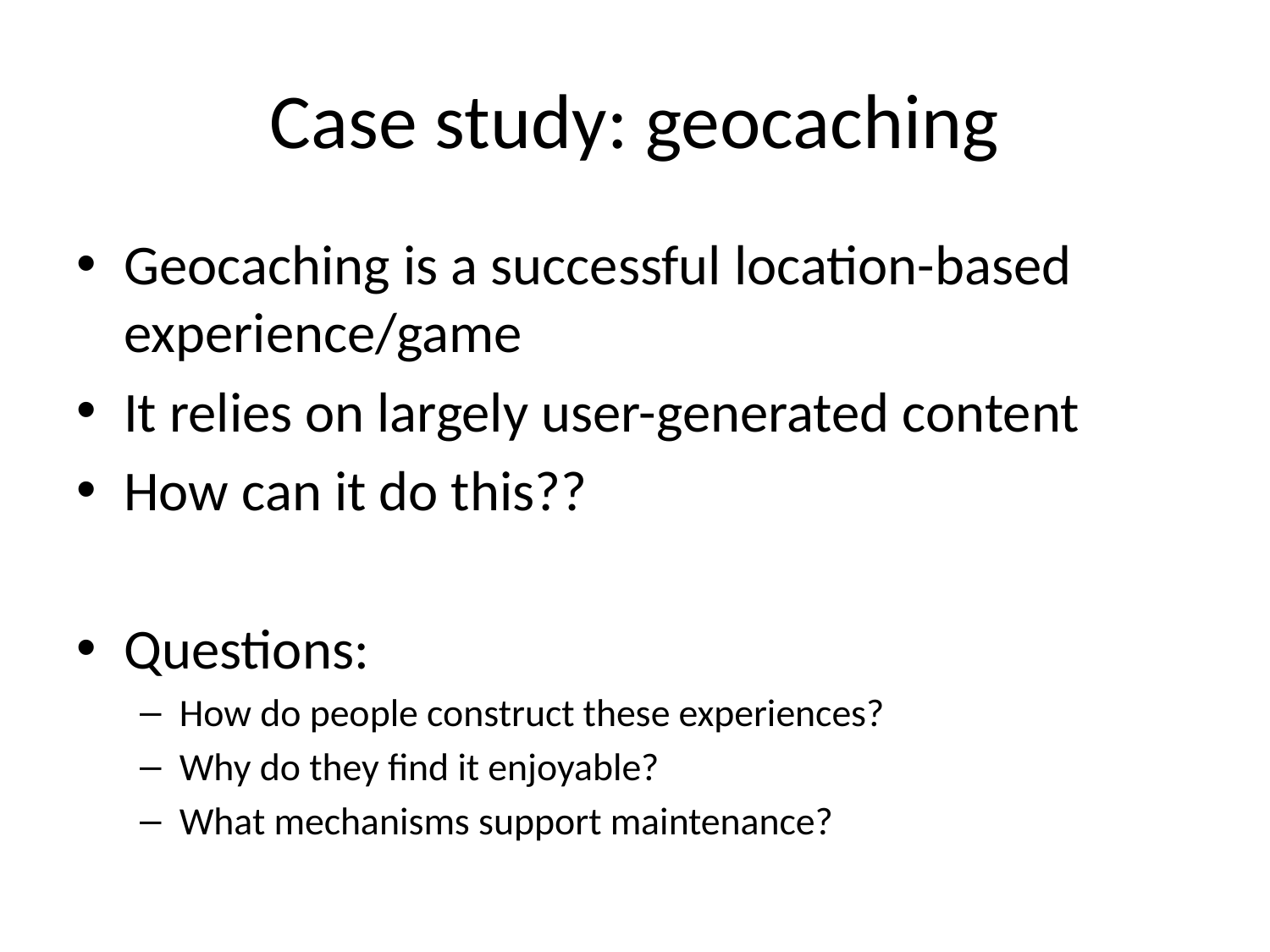

# Case study: geocaching
Geocaching is a successful location-based experience/game
It relies on largely user-generated content
How can it do this??

Questions:
How do people construct these experiences?
Why do they find it enjoyable?
What mechanisms support maintenance?